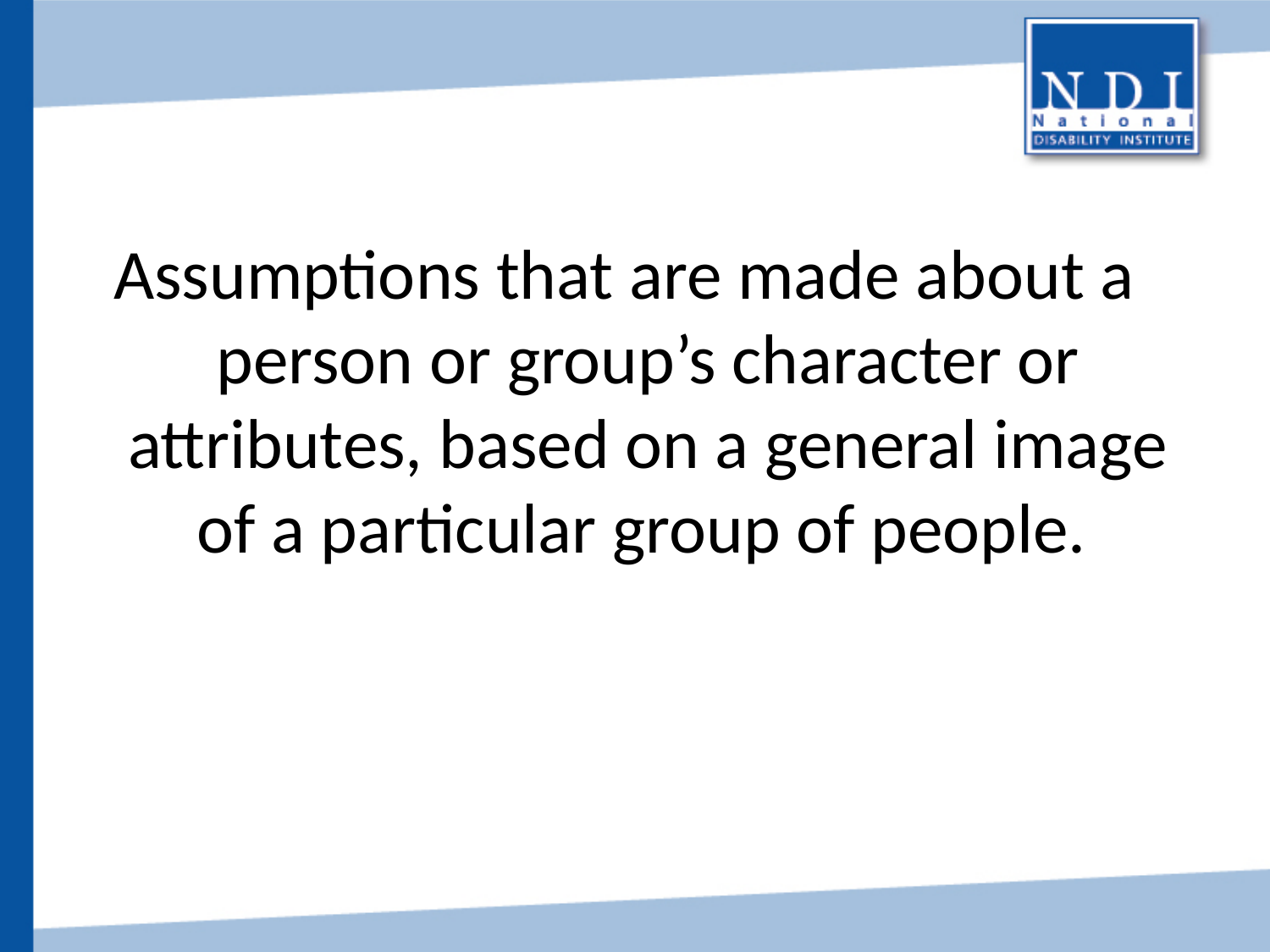

# Stereotypes
Assumptions that are made about a person or group’s character or attributes, based on a general image of a particular group of people.